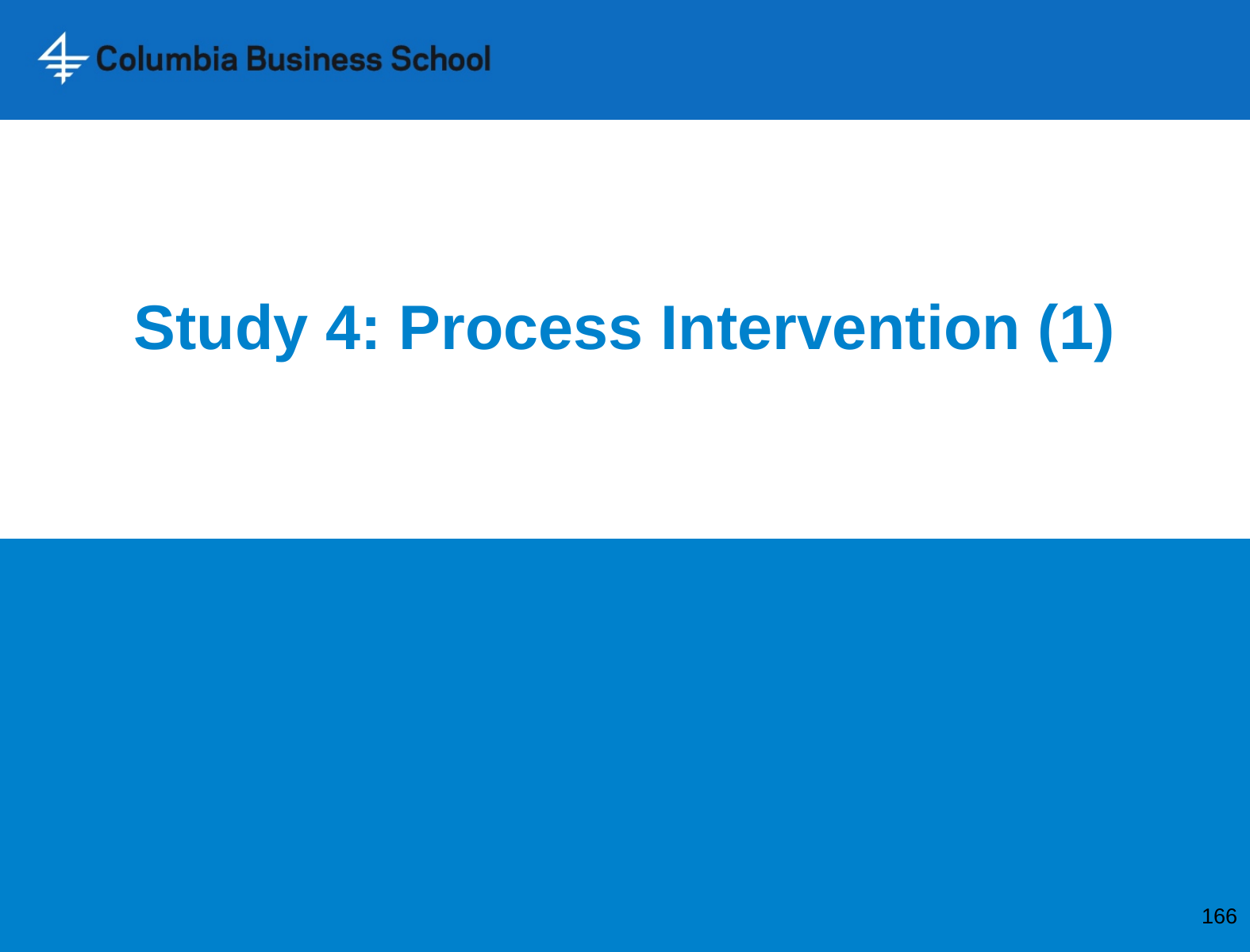

# Study 4: Process Intervention (1)

166